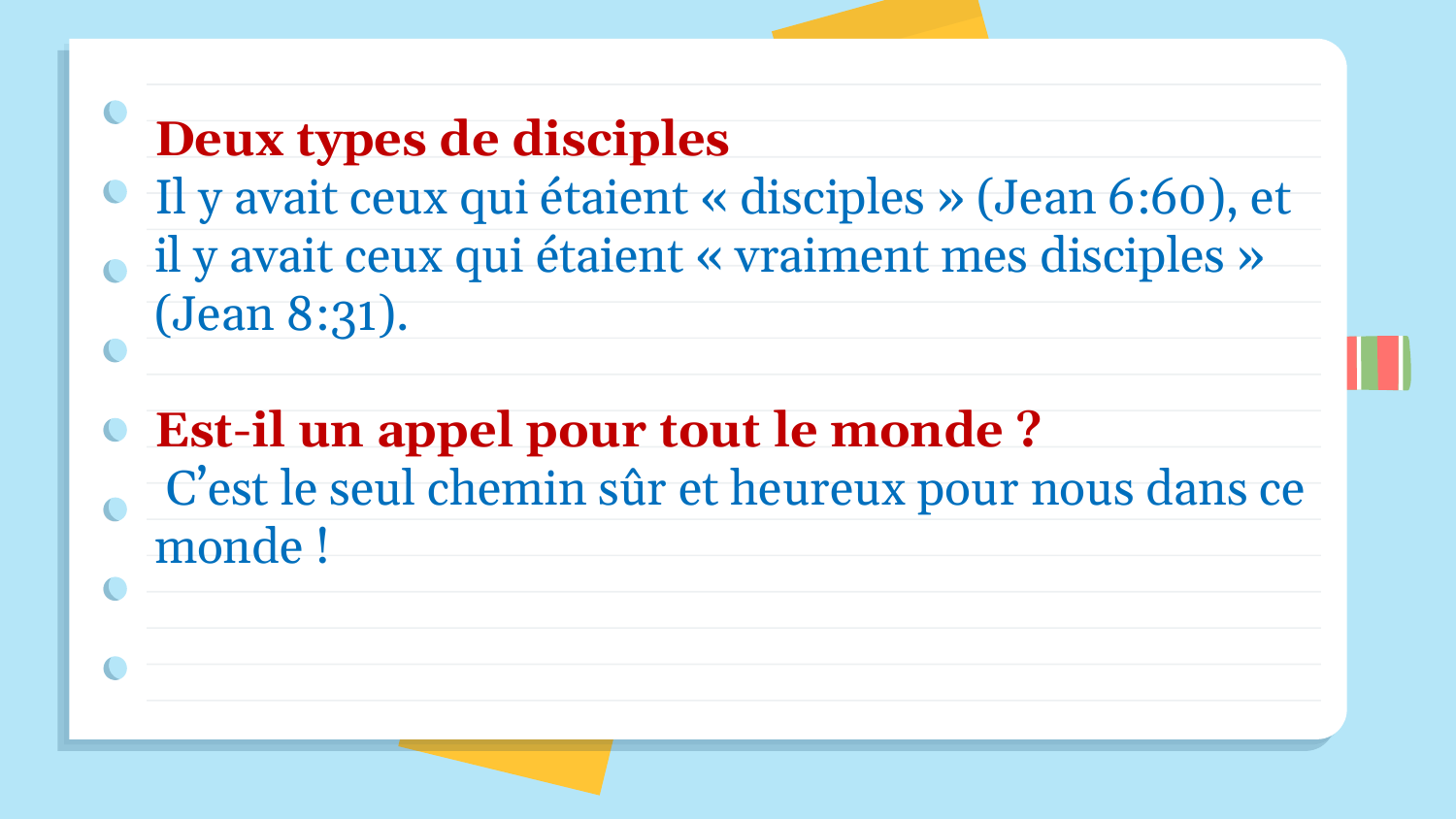

Deux types de disciples
Il y avait ceux qui étaient « disciples » (Jean 6:60), et il y avait ceux qui étaient « vraiment mes disciples » (Jean 8:31).

Est-il un appel pour tout le monde ?
 C’est le seul chemin sûr et heureux pour nous dans ce monde !